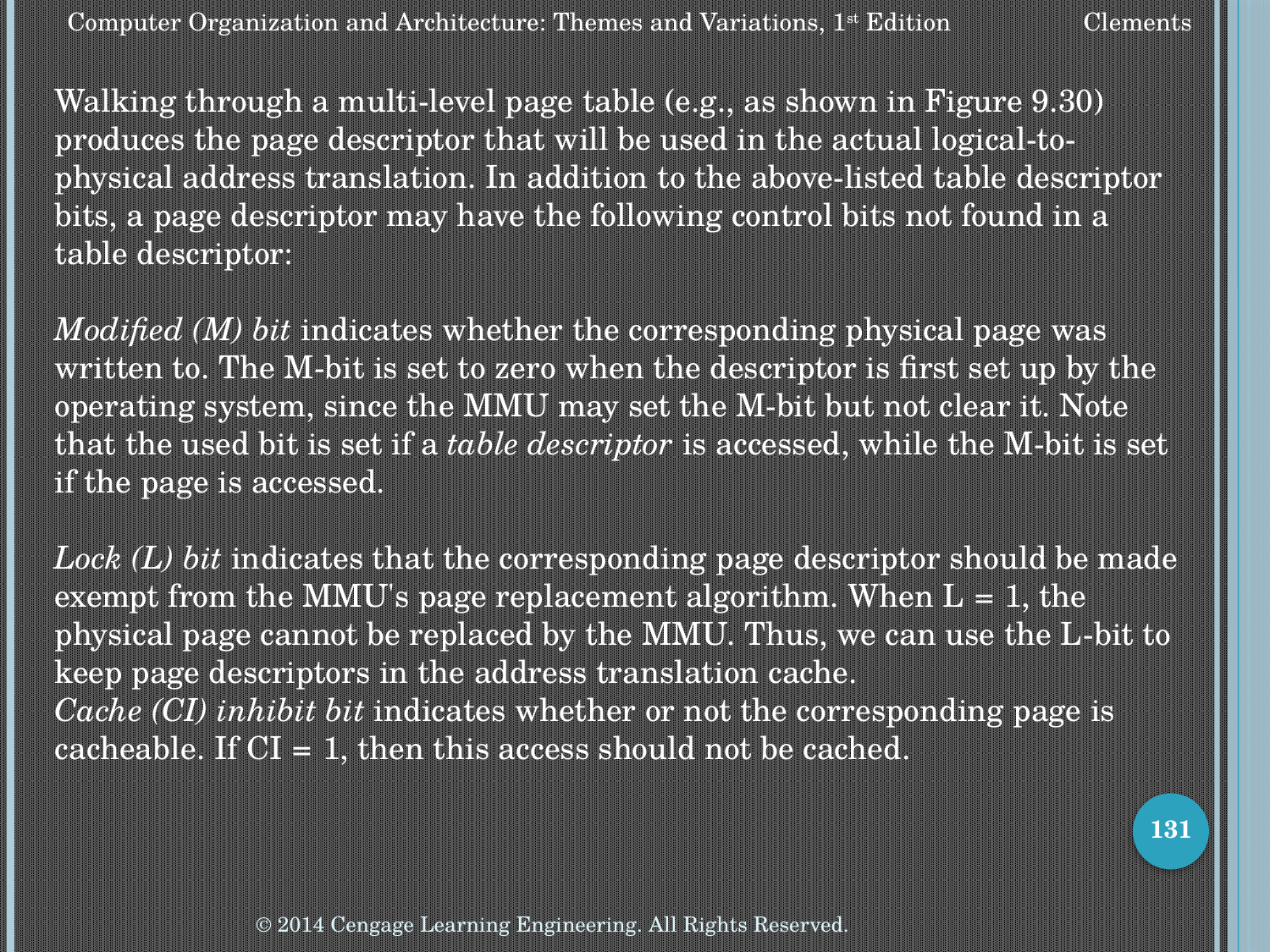

Computer Organization and Architecture: Themes and Variations, 1st Edition 	Clements
Walking through a multi-level page table (e.g., as shown in Figure 9.30) produces the page descriptor that will be used in the actual logical-to-physical address translation. In addition to the above-listed table descriptor bits, a page descriptor may have the following control bits not found in a table descriptor:

Modified (M) bit indicates whether the corresponding physical page was written to. The M-bit is set to zero when the descriptor is first set up by the operating system, since the MMU may set the M-bit but not clear it. Note that the used bit is set if a table descriptor is accessed, while the M-bit is set if the page is accessed.

Lock (L) bit indicates that the corresponding page descriptor should be made exempt from the MMU's page replacement algorithm. When L = 1, the physical page cannot be replaced by the MMU. Thus, we can use the L-bit to keep page descriptors in the address translation cache.
Cache (CI) inhibit bit indicates whether or not the corresponding page is cacheable. If CI = 1, then this access should not be cached.

131
© 2014 Cengage Learning Engineering. All Rights Reserved.